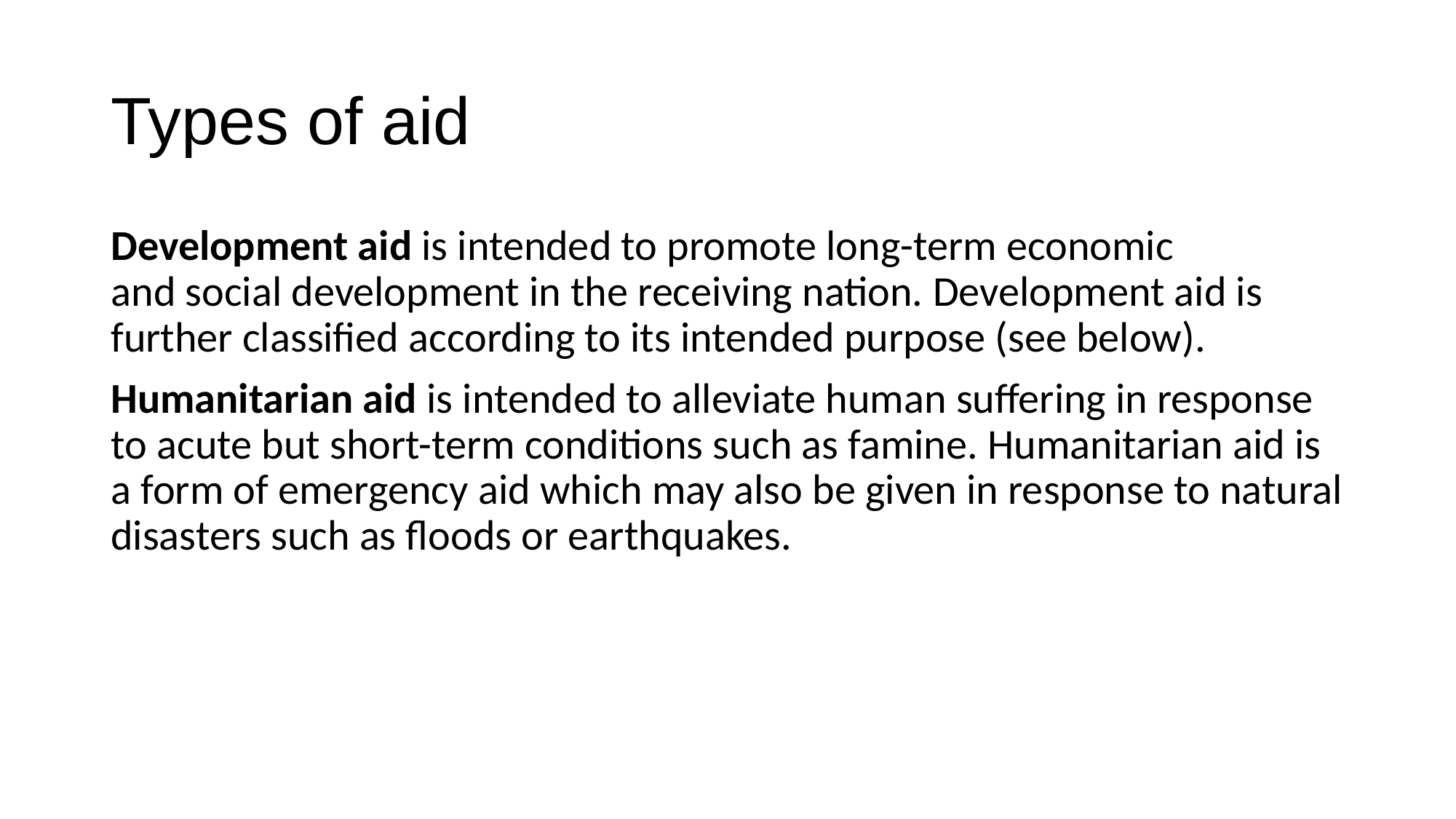

# Types of aid
Development aid is intended to promote long-term economic and social development in the receiving nation. Development aid is further classified according to its intended purpose (see below).
Humanitarian aid is intended to alleviate human suffering in response to acute but short-term conditions such as famine. Humanitarian aid is a form of emergency aid which may also be given in response to natural disasters such as floods or earthquakes.